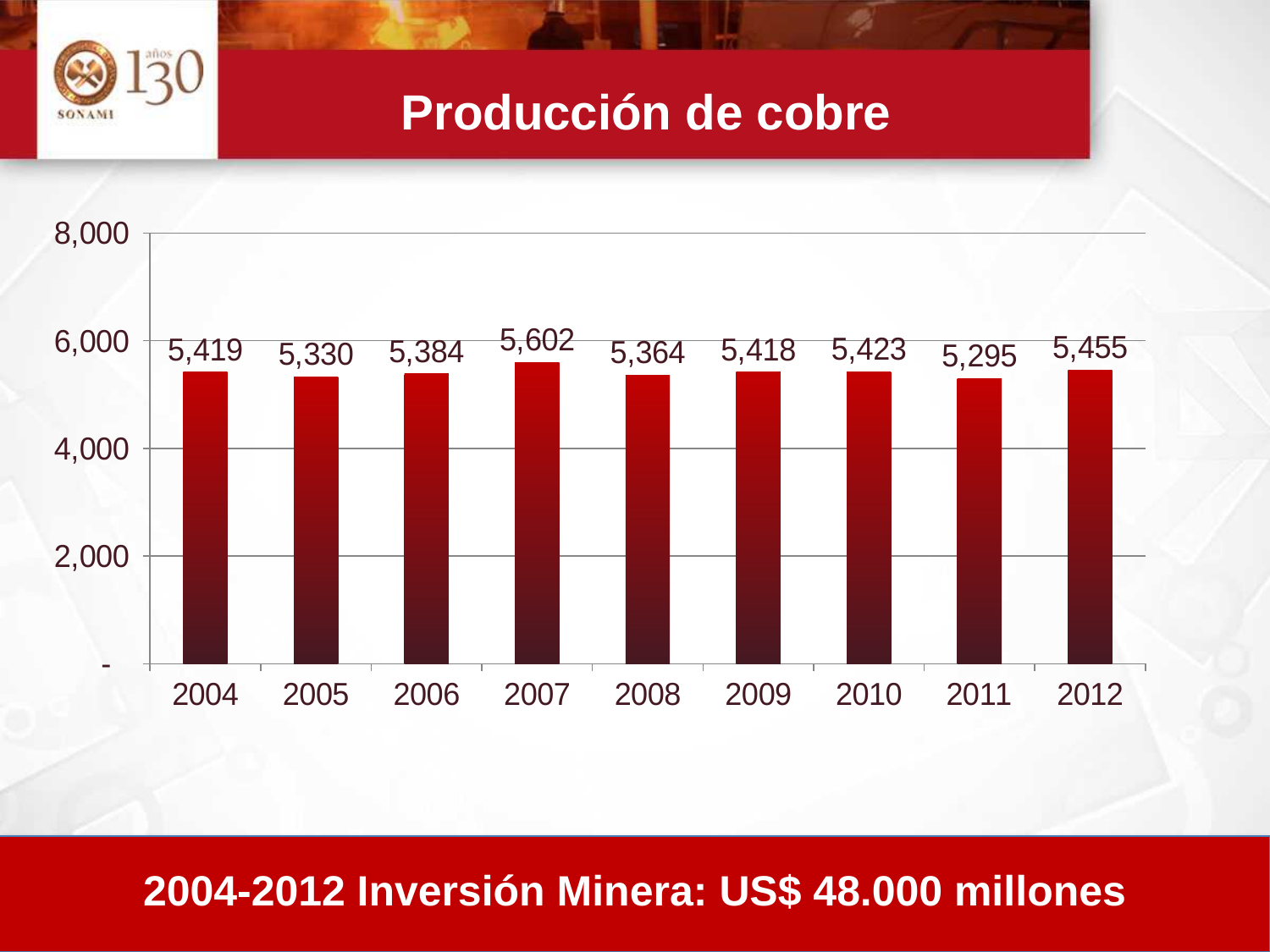

# Producción de cobre

### Chart

| Category | kTMF de Cobre |
|---|---|
| 2004 | 5418.8 |
| 2005 | 5330.414 |
| 2006 | 5384.0 |
| 2007 | 5601.729 |
| 2008 | 5363.576 |
| 2009 | 5418.0 |
| 2010 | 5423.0 |
| 2011 | 5295.0 |
| 2012 | 5455.0 |
2004-2012 Inversión Minera: US$ 48.000 millones